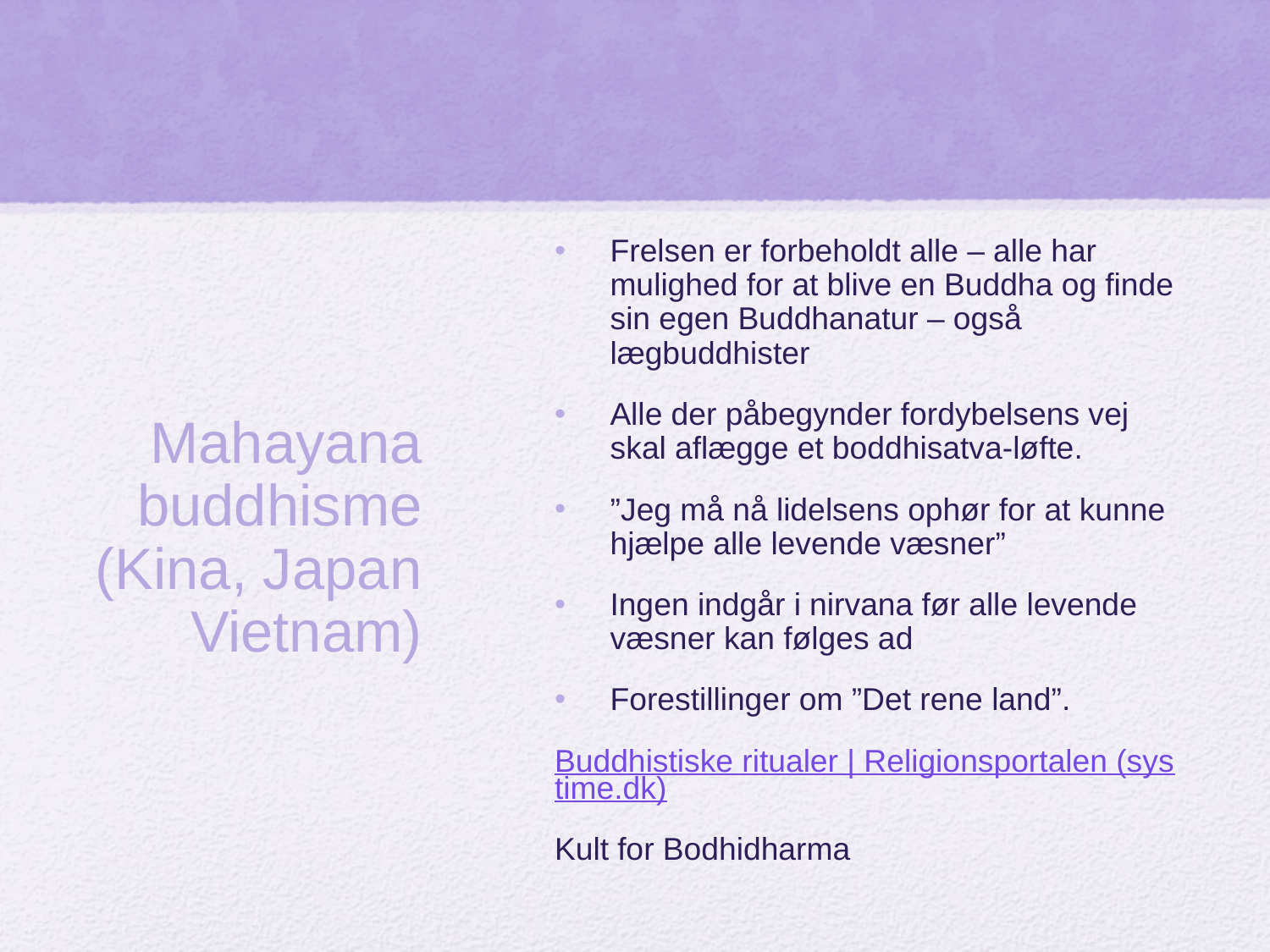

# Mahayana buddhisme (Kina, Japan Vietnam)
Frelsen er forbeholdt alle – alle har mulighed for at blive en Buddha og finde sin egen Buddhanatur – også lægbuddhister
Alle der påbegynder fordybelsens vej skal aflægge et boddhisatva-løfte.
”Jeg må nå lidelsens ophør for at kunne hjælpe alle levende væsner”
Ingen indgår i nirvana før alle levende væsner kan følges ad
Forestillinger om ”Det rene land”.
Buddhistiske ritualer | Religionsportalen (systime.dk)
Kult for Bodhidharma